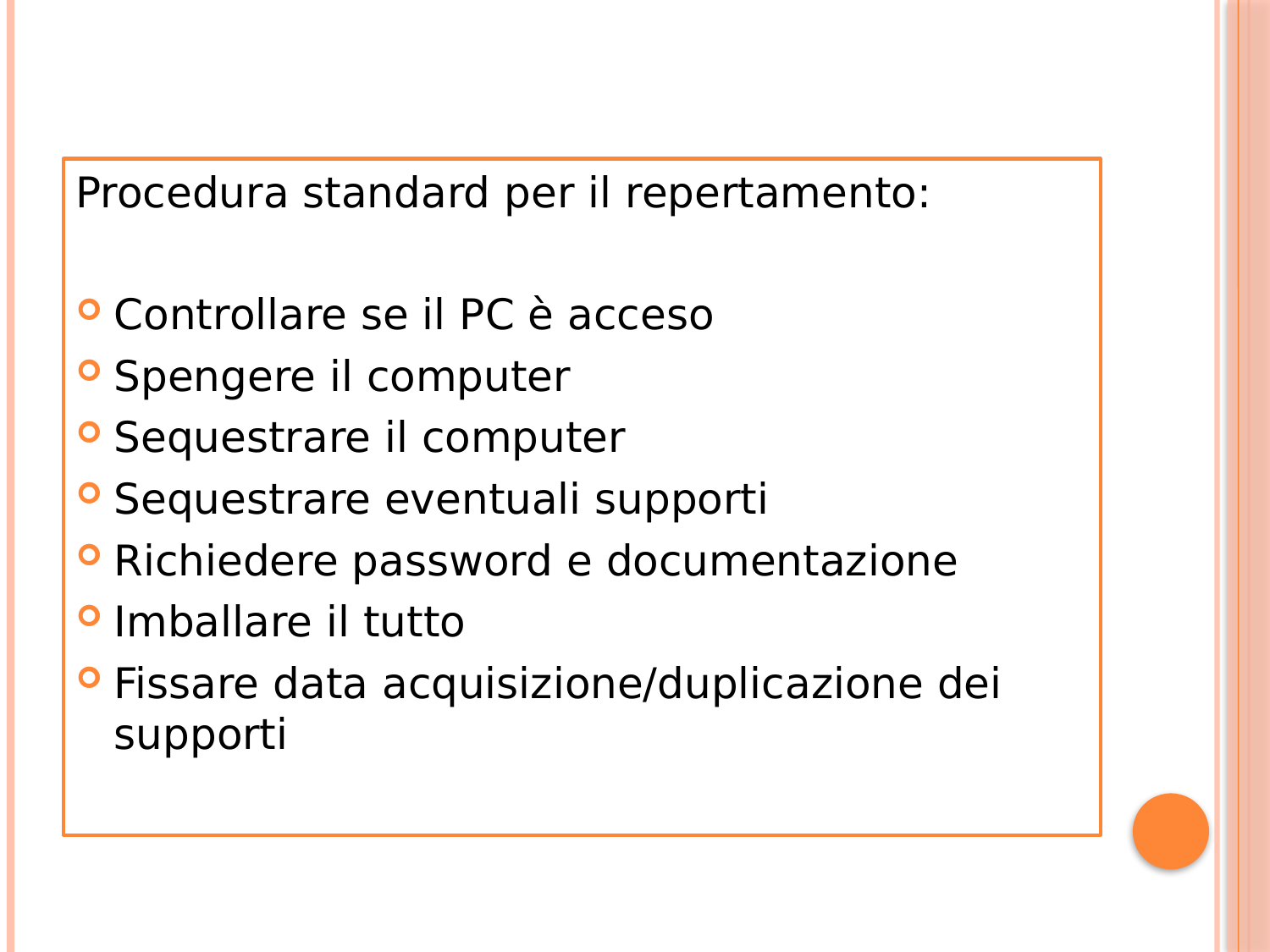

#
Procedura standard per il repertamento:

Controllare se il PC è acceso
Spengere il computer
Sequestrare il computer
Sequestrare eventuali supporti
Richiedere password e documentazione
Imballare il tutto
Fissare data acquisizione/duplicazione dei supporti